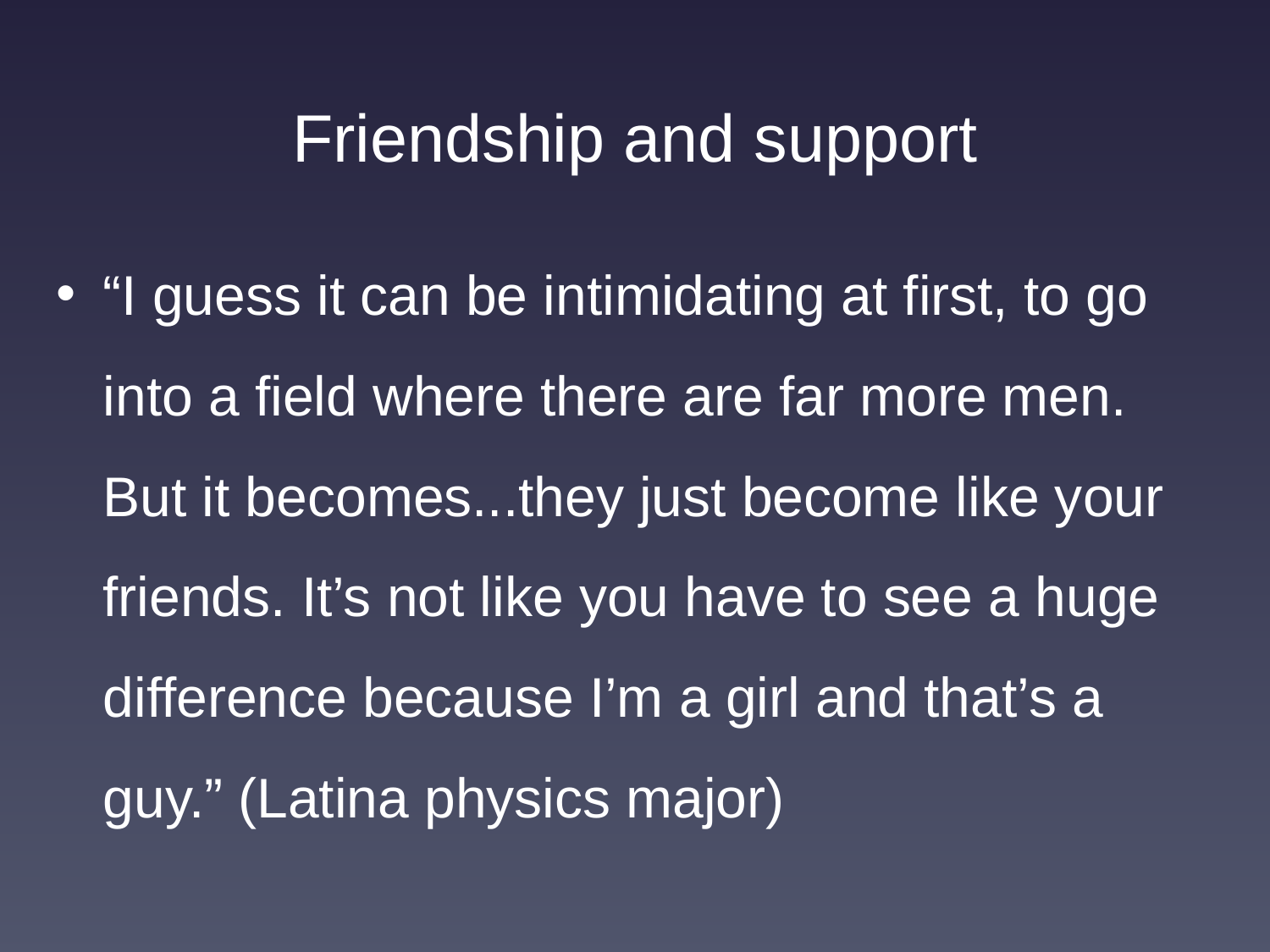

# Friendship and support
“I guess it can be intimidating at first, to go into a field where there are far more men. But it becomes...they just become like your friends. It’s not like you have to see a huge difference because I’m a girl and that’s a guy.” (Latina physics major)